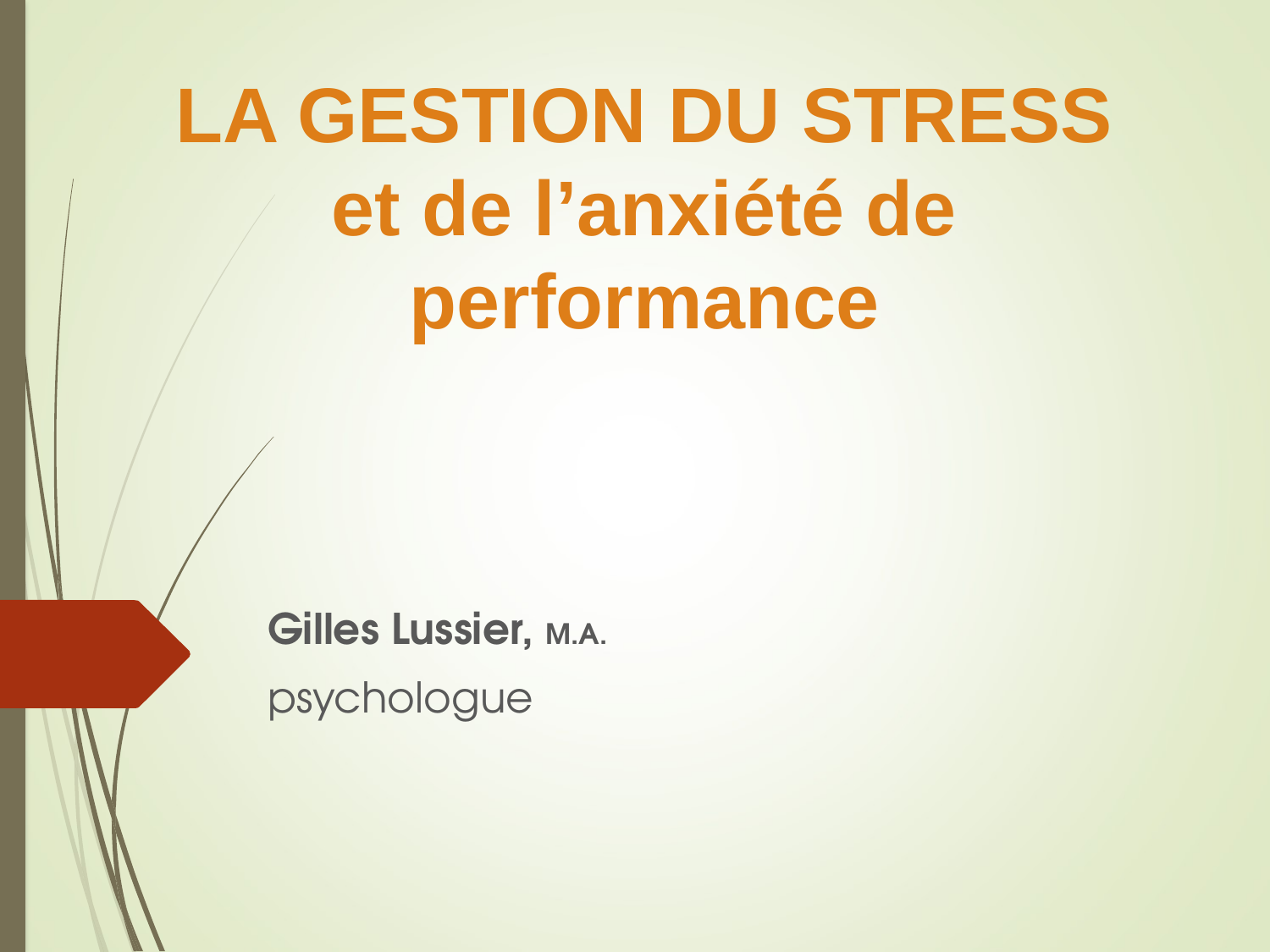

# LA GESTION DU STRESS et de l’anxiété de performance
Gilles Lussier, M.A.
psychologue